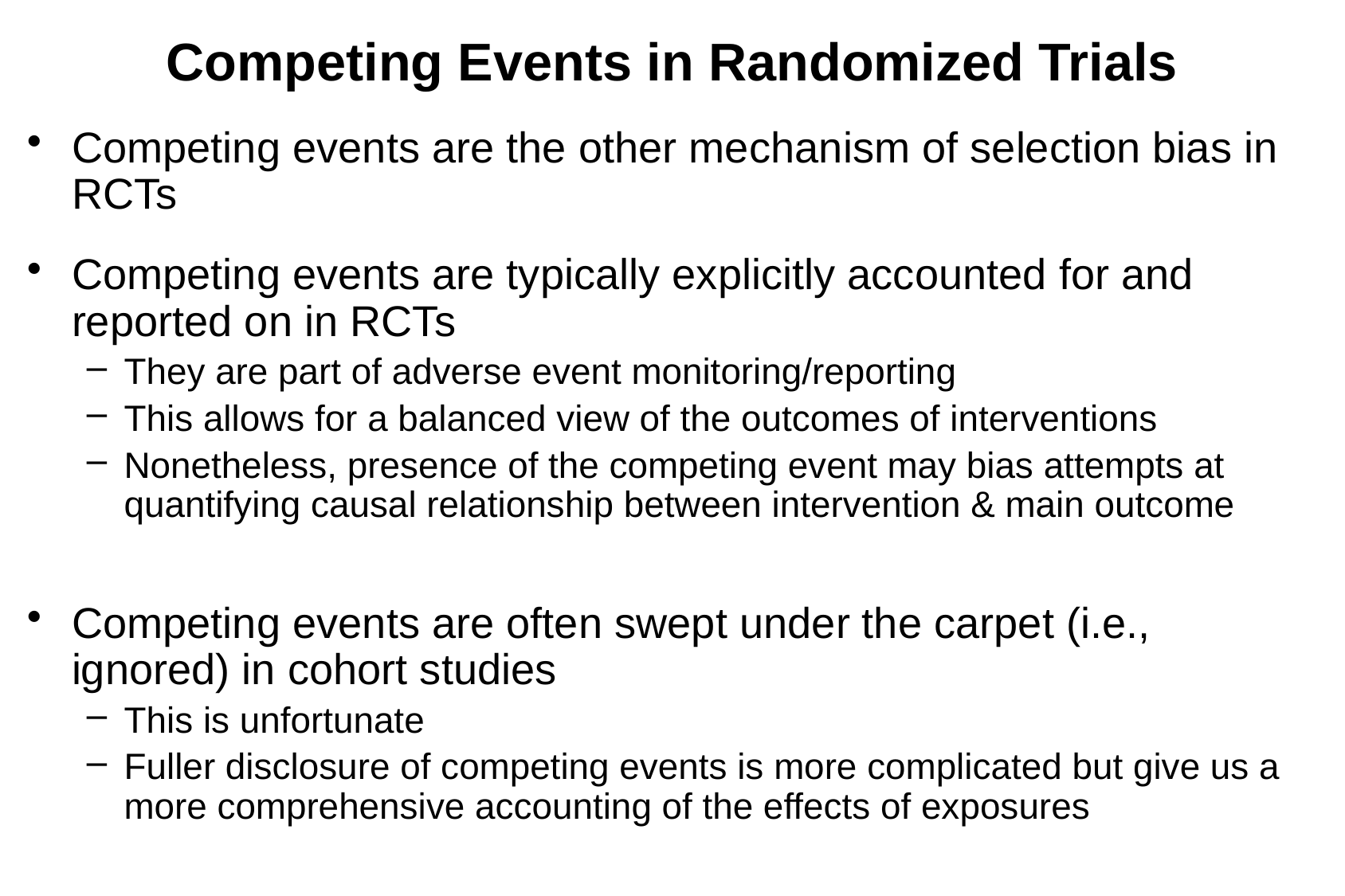

# Competing Events in Randomized Trials
Competing events are the other mechanism of selection bias in RCTs

Competing events are typically explicitly accounted for and reported on in RCTs
They are part of adverse event monitoring/reporting
This allows for a balanced view of the outcomes of interventions
Nonetheless, presence of the competing event may bias attempts at quantifying causal relationship between intervention & main outcome

Competing events are often swept under the carpet (i.e., ignored) in cohort studies
This is unfortunate
Fuller disclosure of competing events is more complicated but give us a more comprehensive accounting of the effects of exposures